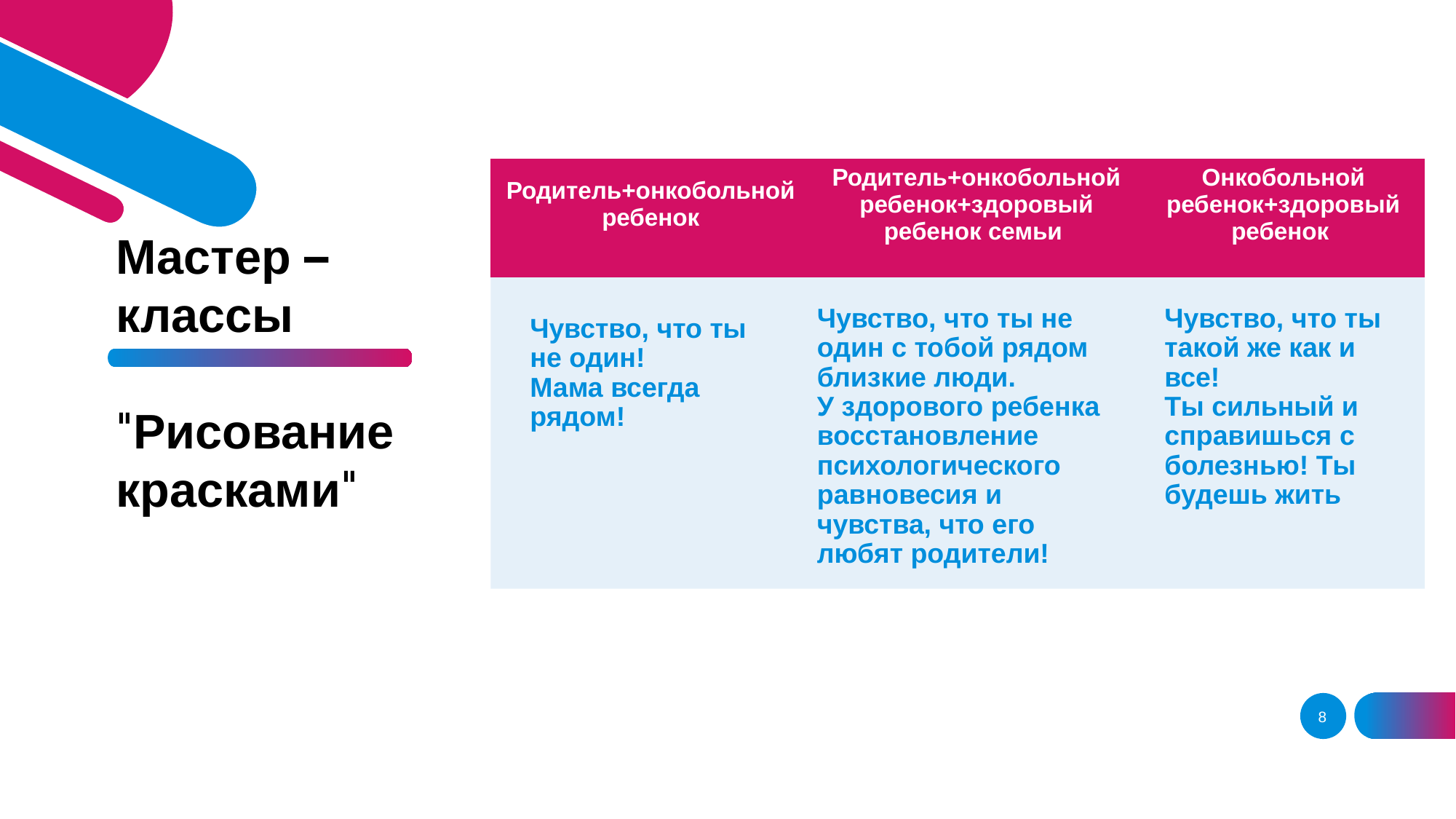

| Родитель+онкобольной ребенок | Родитель+онкобольной ребенок+здоровый ребенок семьи | Онкобольной ребенок+здоровый ребенок |
| --- | --- | --- |
|  |  |  |

Чувство, что ты не один с тобой рядом близкие люди.           У здорового ребенка восстановление психологического равновесия и чувства, что его любят родители!

Чувство, что ты такой же как и все!                     Ты сильный и справишься с болезнью! Ты будешь жить
Чувство, что ты не один!         Мама всегда рядом!

# Мастер – классы "Рисование   красками"
8